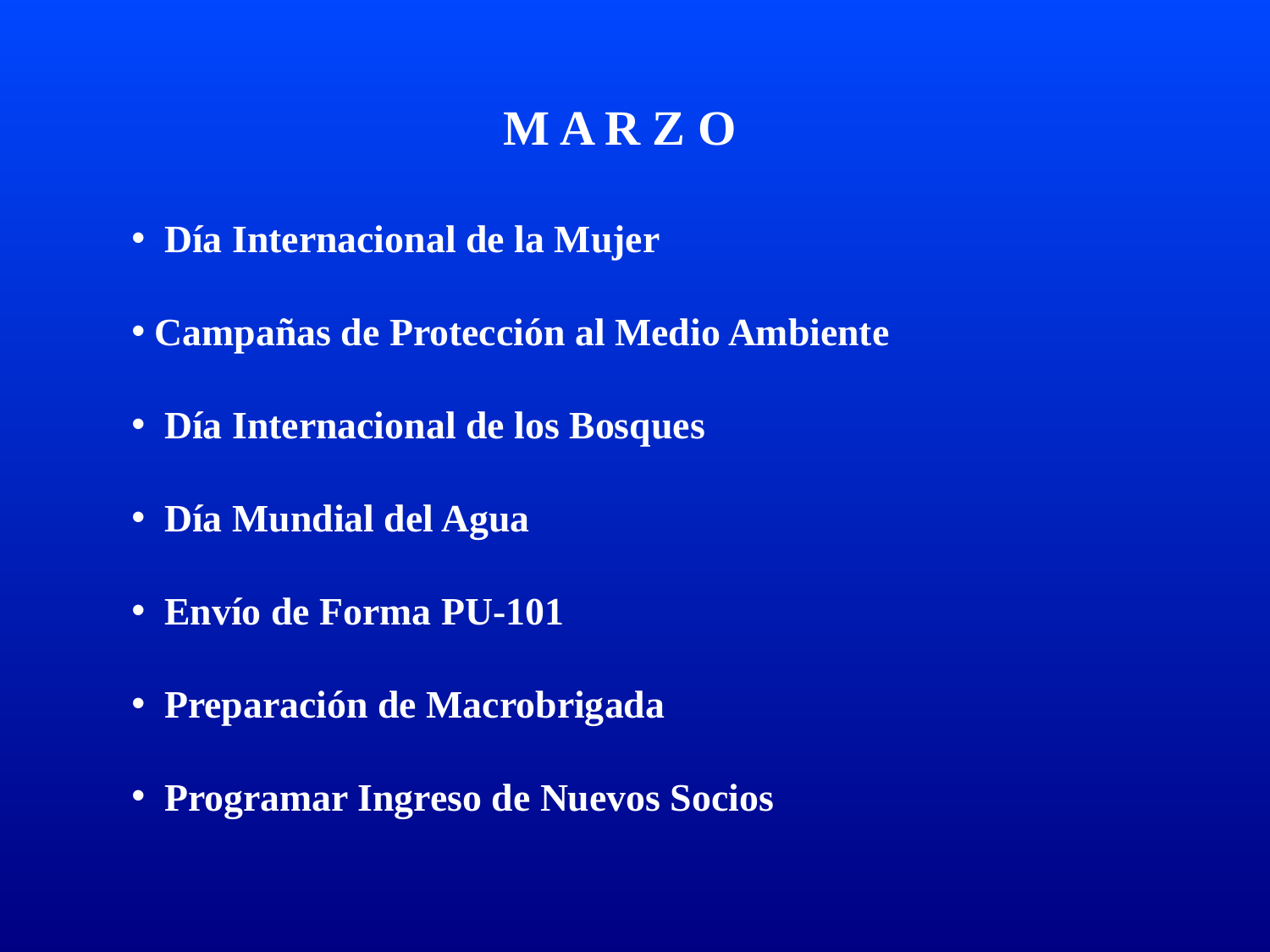

M A R Z O

  Día Internacional de la Mujer

 Campañas de Protección al Medio Ambiente

  Día Internacional de los Bosques

  Día Mundial del Agua

  Envío de Forma PU-101

  Preparación de Macrobrigada

  Programar Ingreso de Nuevos Socios